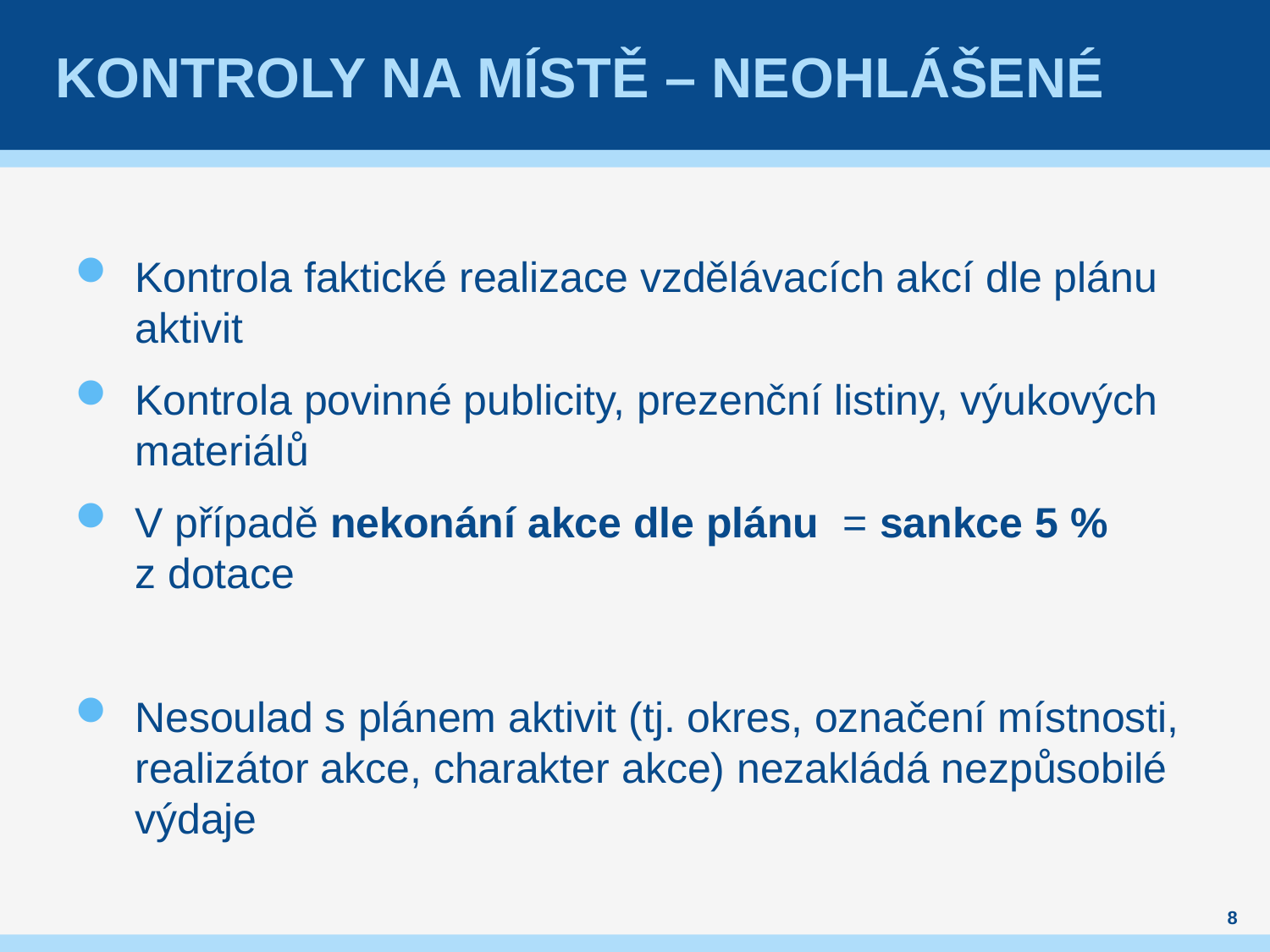

# Kontroly na místě – neohlášené
Kontrola faktické realizace vzdělávacích akcí dle plánu aktivit
Kontrola povinné publicity, prezenční listiny, výukových materiálů
V případě nekonání akce dle plánu  = sankce 5 %      z dotace

Nesoulad s plánem aktivit (tj. okres, označení místnosti, realizátor akce, charakter akce) nezakládá nezpůsobilé výdaje

8